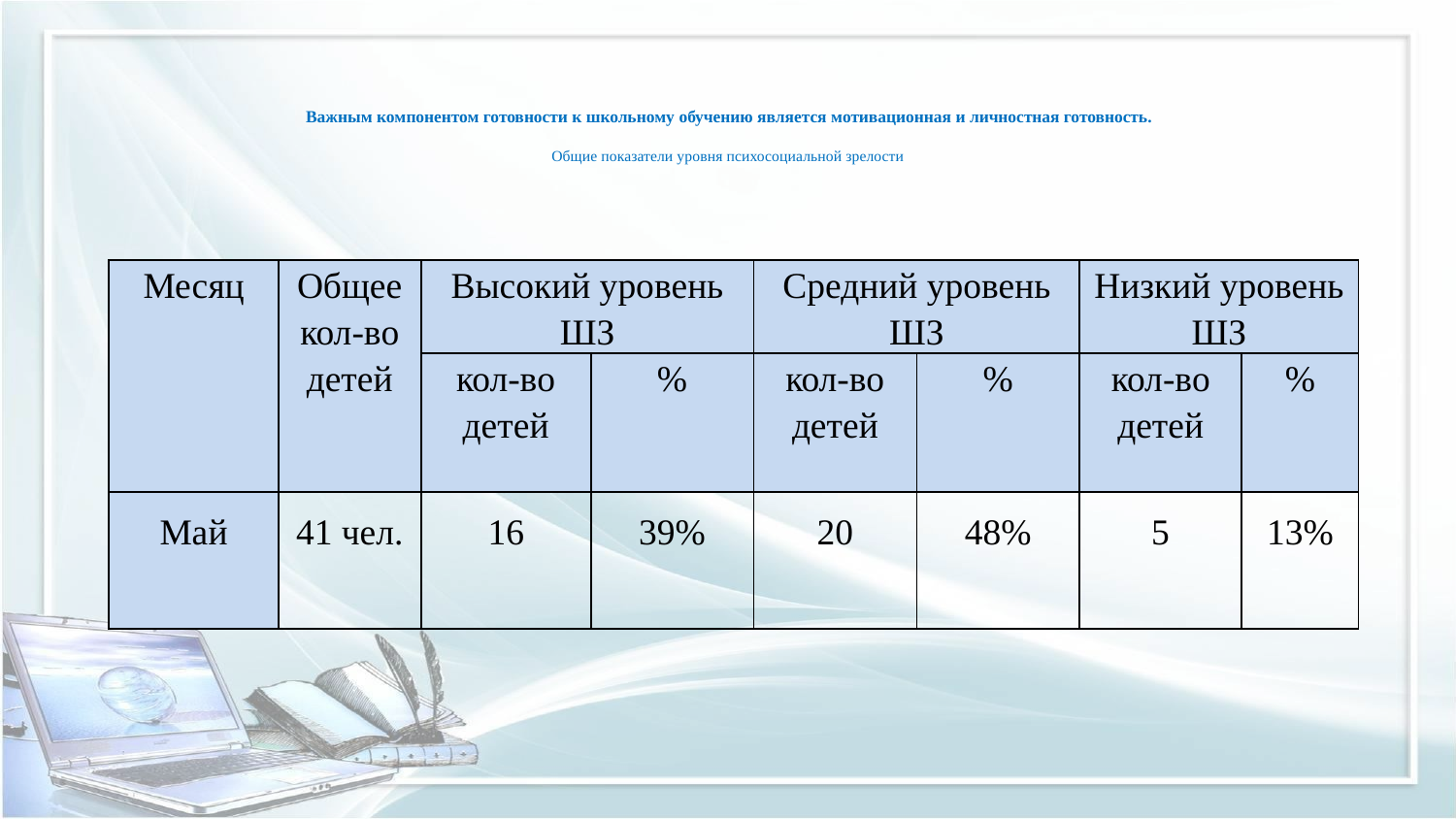

# Важным компонентом готовности к школьному обучению является мотивационная и личностная готовность. Общие показатели уровня психосоциальной зрелости
| Месяц | Общее кол-во детей | Высокий уровень ШЗ |  | Средний уровень ШЗ |  | Низкий уровень ШЗ |  |
| --- | --- | --- | --- | --- | --- | --- | --- |
|  |  | кол-во детей | % | кол-во детей | % | кол-во детей | % |
| Май | 41 чел. | 16 | 39% | 20 | 48% | 5 | 13% |